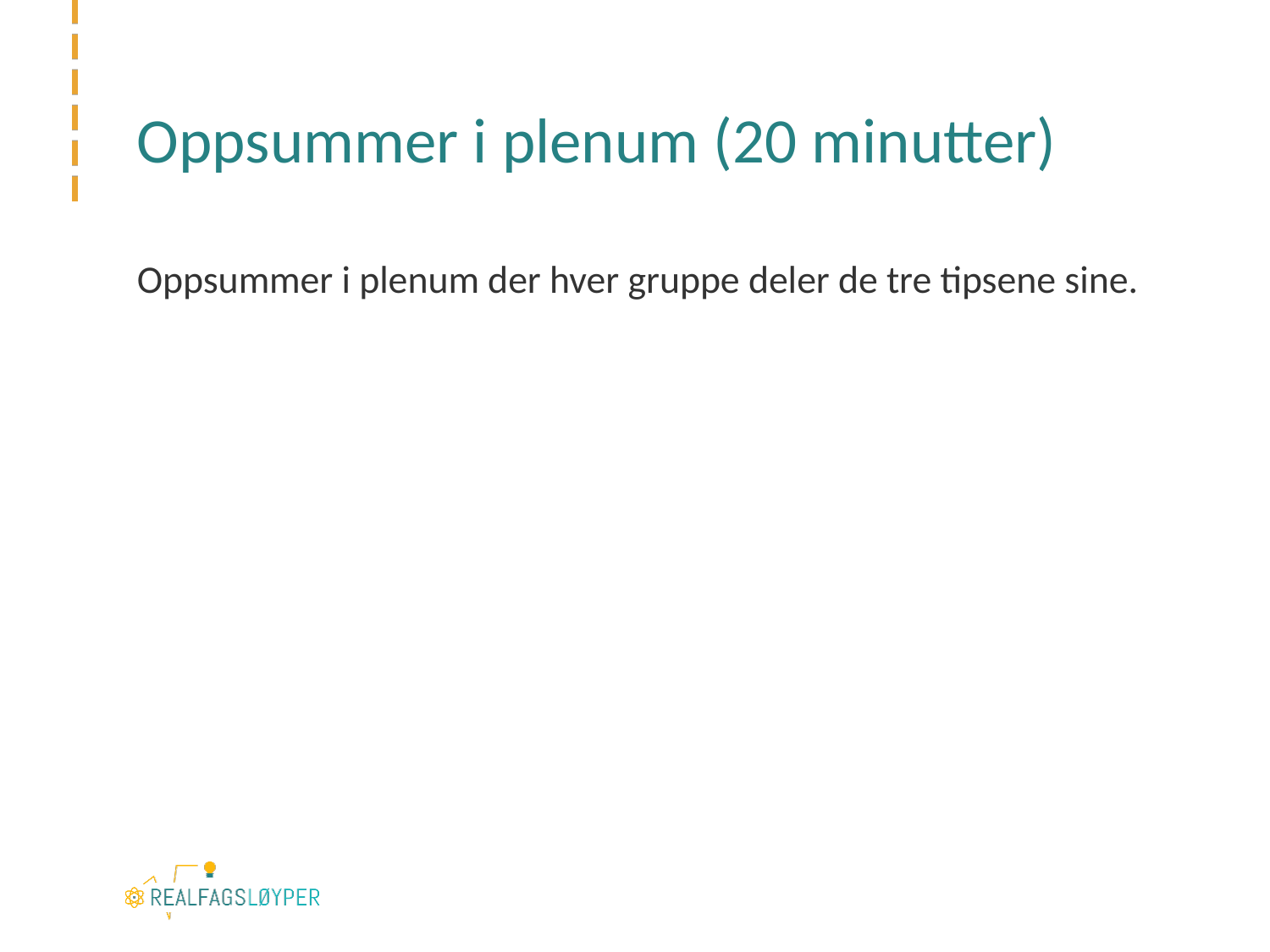

# Oppsummer i plenum (20 minutter)
Oppsummer i plenum der hver gruppe deler de tre tipsene sine.